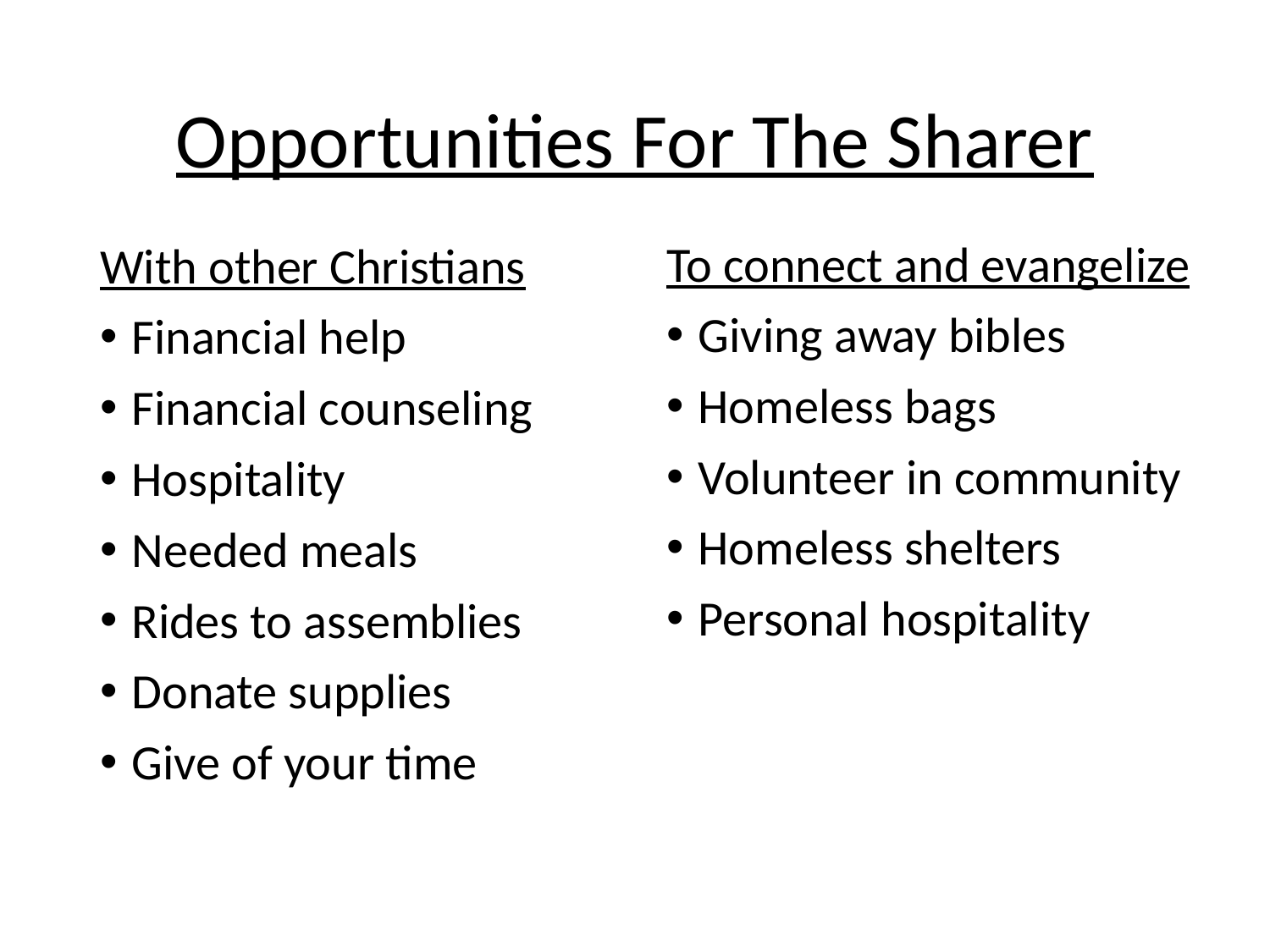

# Opportunities For The Sharer
To connect and evangelize
Giving away bibles
Homeless bags
Volunteer in community
Homeless shelters
Personal hospitality
With other Christians
Financial help
Financial counseling
Hospitality
Needed meals
Rides to assemblies
Donate supplies
Give of your time